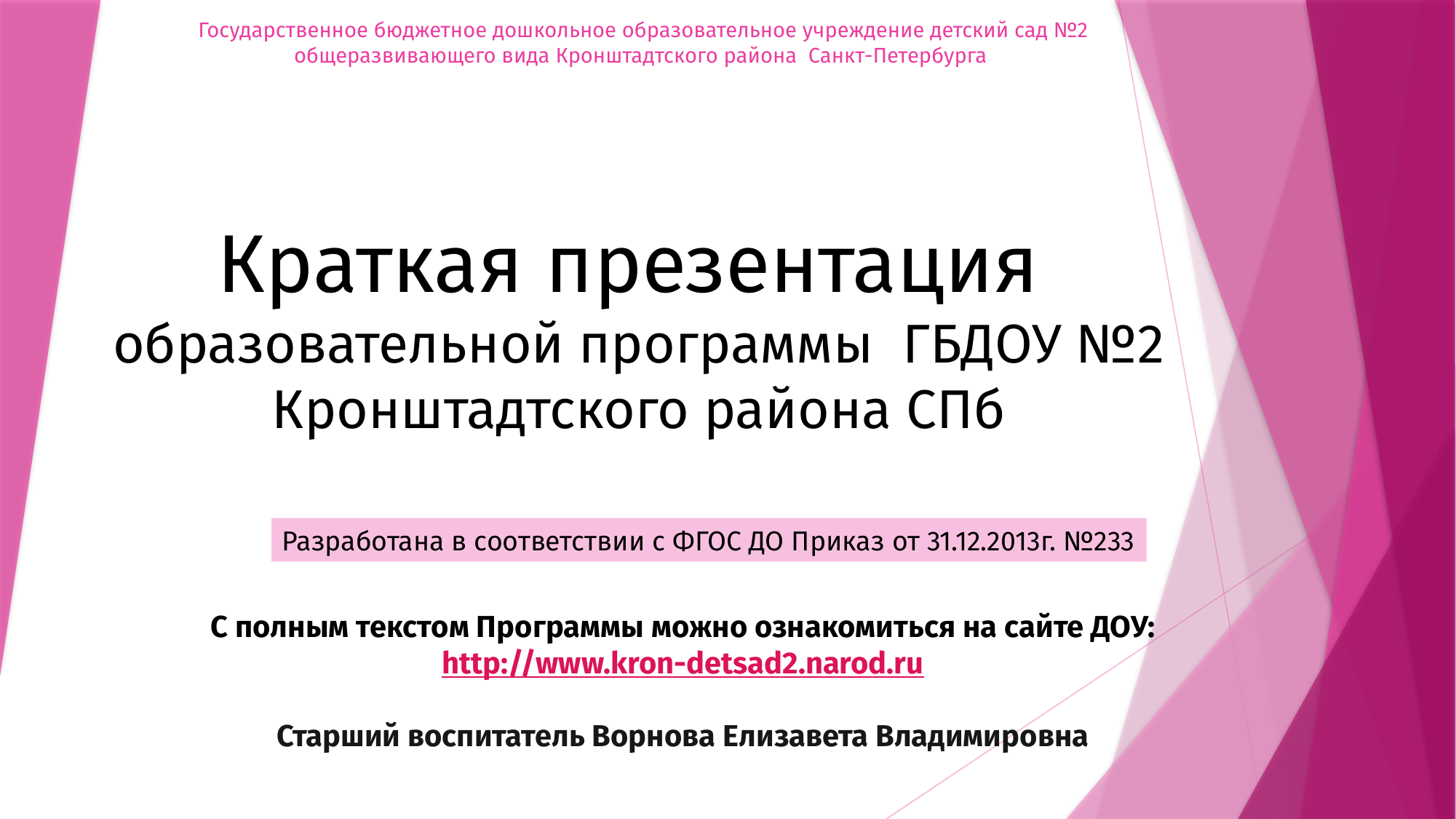

# Государственное бюджетное дошкольное образовательное учреждение детский сад №2 общеразвивающего вида Кронштадтского района  Санкт-Петербурга
Краткая презентация  образовательной программы  ГБДОУ №2 Кронштадтского района СПб
Разработана в соответствии с ФГОС ДО Приказ от 31.12.2013г. №233
С полным текстом Программы можно ознакомиться на сайте ДОУ:
http://www.kron-detsad2.narod.ru

Старший воспитатель Ворнова Елизавета Владимировна